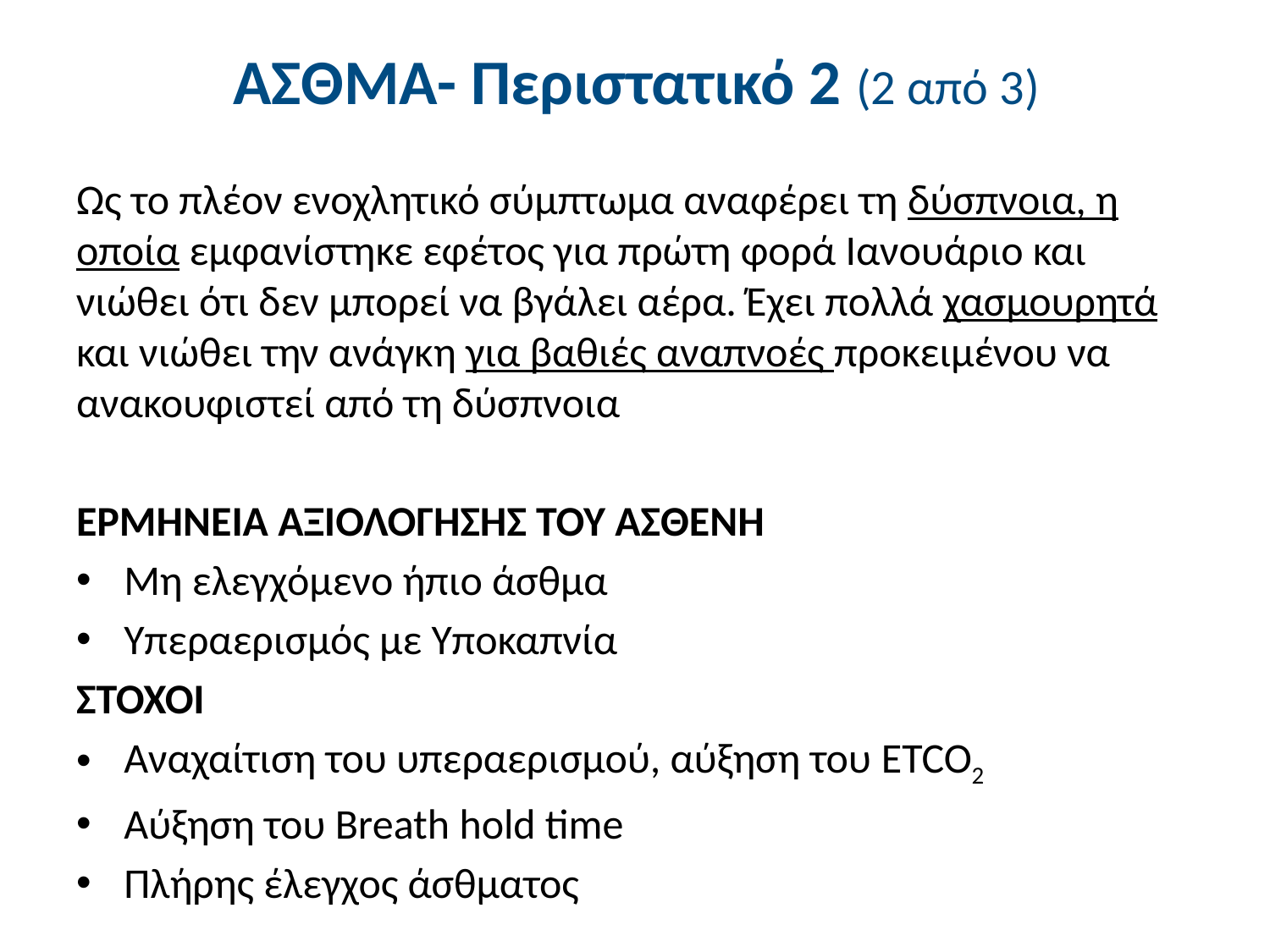

# ΑΣΘΜΑ- Περιστατικό 2 (2 από 3)
Ως το πλέον ενοχλητικό σύμπτωμα αναφέρει τη δύσπνοια, η οποία εμφανίστηκε εφέτος για πρώτη φορά Ιανουάριο και νιώθει ότι δεν μπορεί να βγάλει αέρα. Έχει πολλά χασμουρητά και νιώθει την ανάγκη για βαθιές αναπνοές προκειμένου να ανακουφιστεί από τη δύσπνοια

ΕΡΜΗΝΕΙΑ ΑΞΙΟΛΟΓΗΣΗΣ ΤΟΥ ΑΣΘΕΝΗ
Μη ελεγχόμενο ήπιο άσθμα
Υπεραερισμός με Υποκαπνία
ΣΤΟΧΟΙ
Αναχαίτιση του υπεραερισμού, αύξηση του ETCO2
Αύξηση του Breath hold time
Πλήρης έλεγχος άσθματος